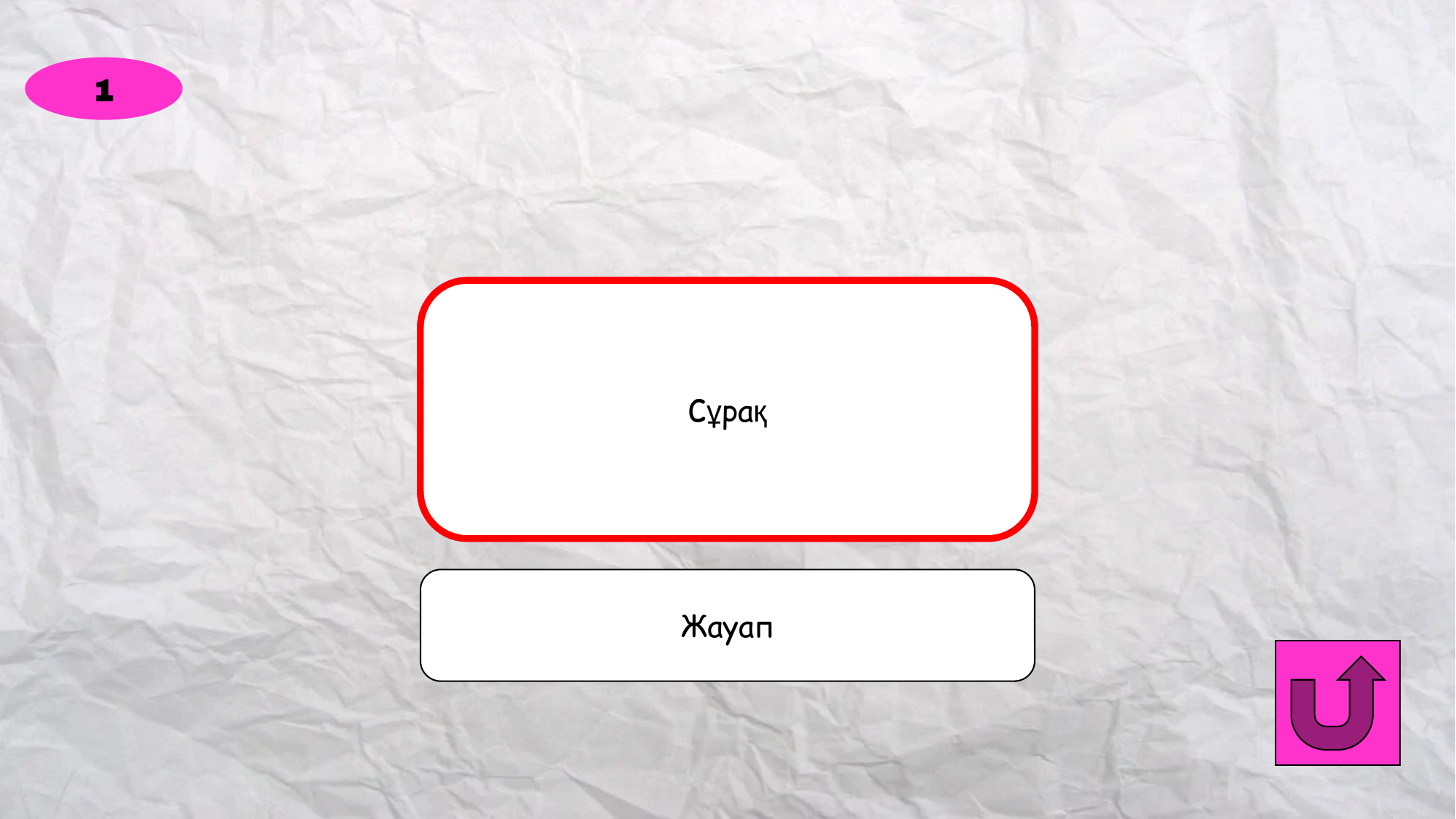

1
How often do you visit your grandparents?
Сұрақ
Жауап